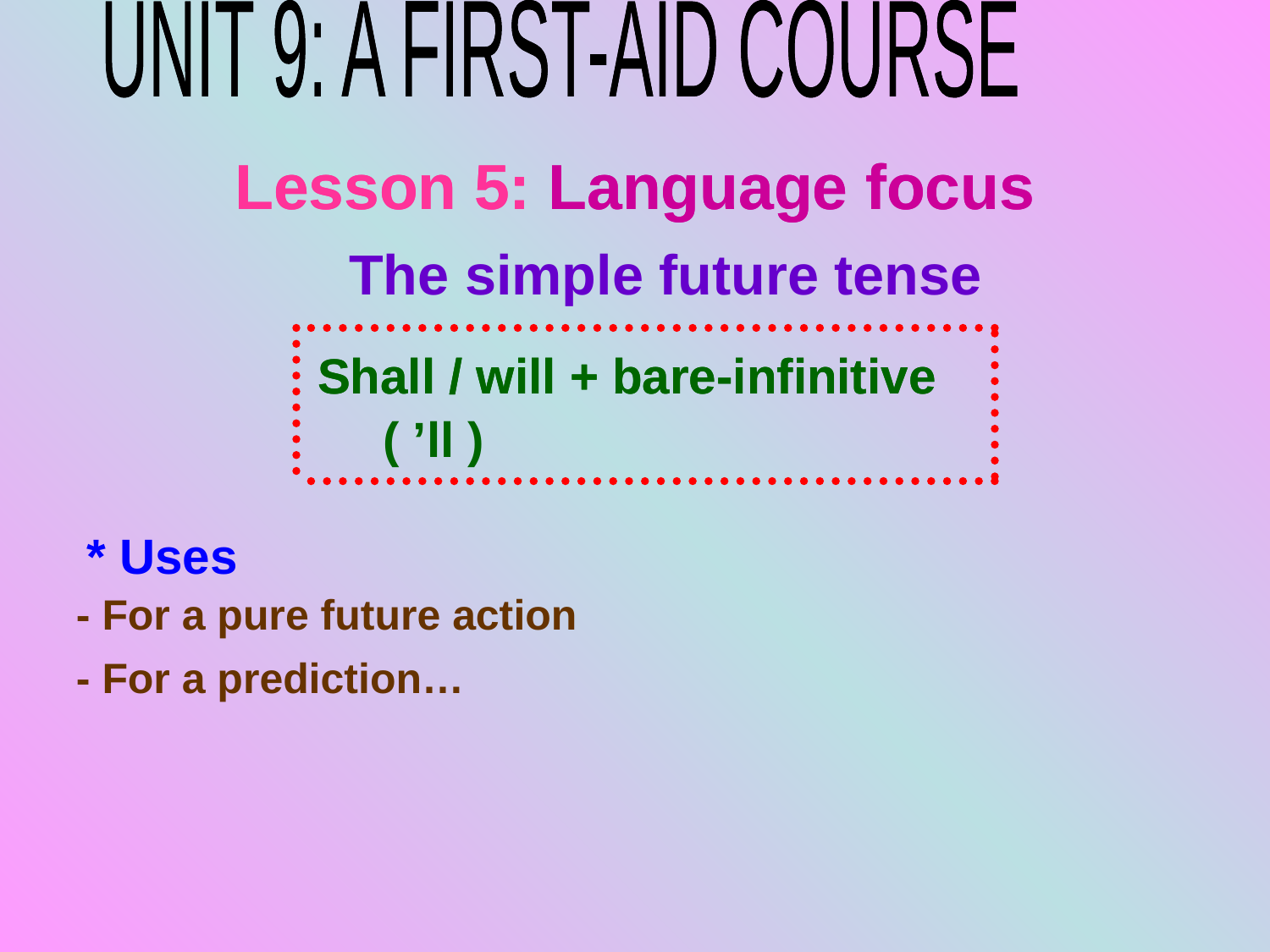

UNIT 9: A FIRST-AID COURSE
        UNIT 9: A FIRST-AID COURSE
Lesson 5: Language focus
Lesson 5: Language focus
          The simple future tense

       Shall / will + bare-infinitive
       Shall / will + bare-infinitive
( ’ll )
* Uses
- For a pure future action
- For a prediction…